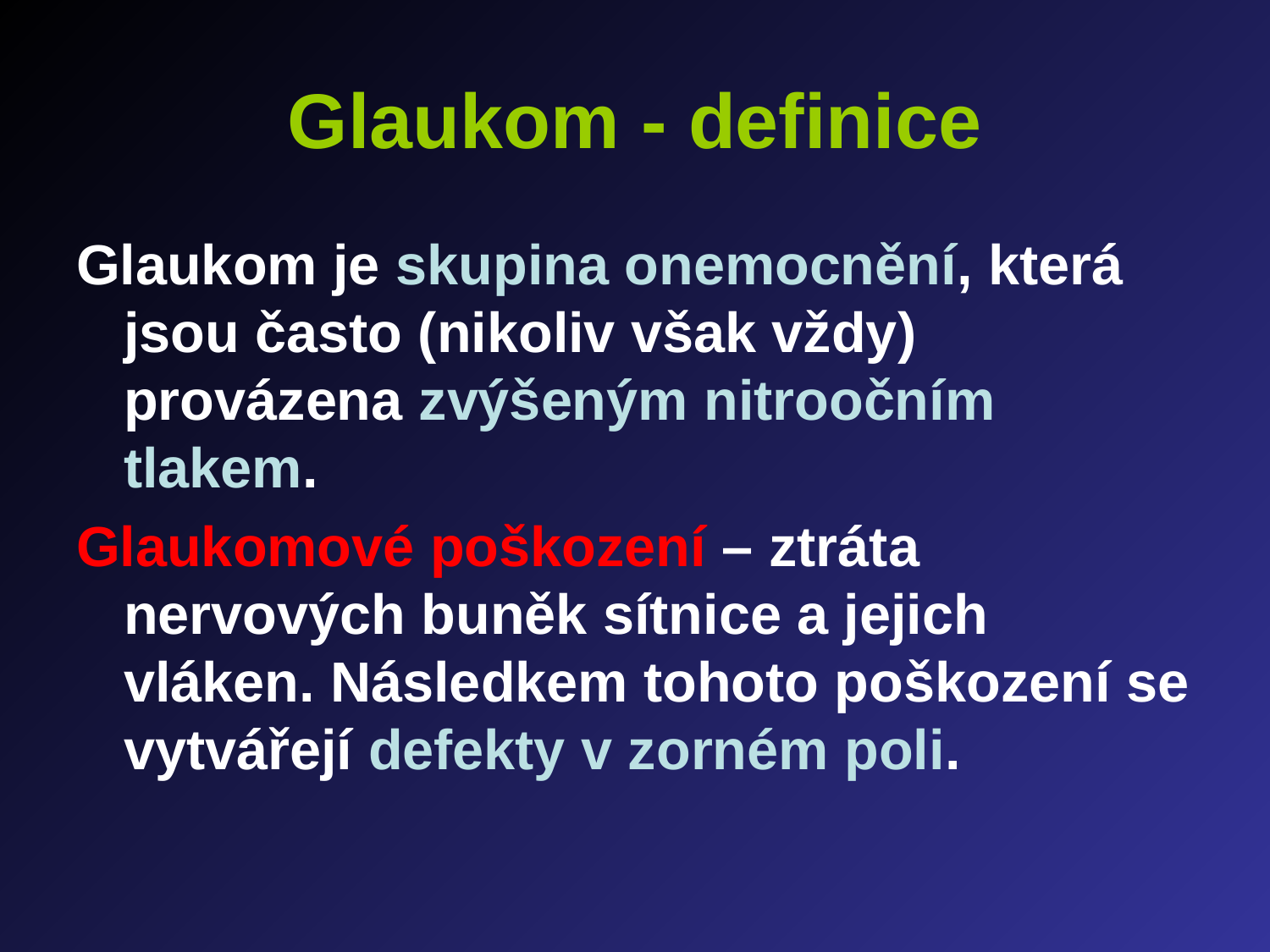

# Glaukom - definice
Glaukom je skupina onemocnění, která jsou často (nikoliv však vždy) provázena zvýšeným nitroočním tlakem.
Glaukomové poškození – ztráta nervových buněk sítnice a jejich vláken. Následkem tohoto poškození se vytvářejí defekty v zorném poli.